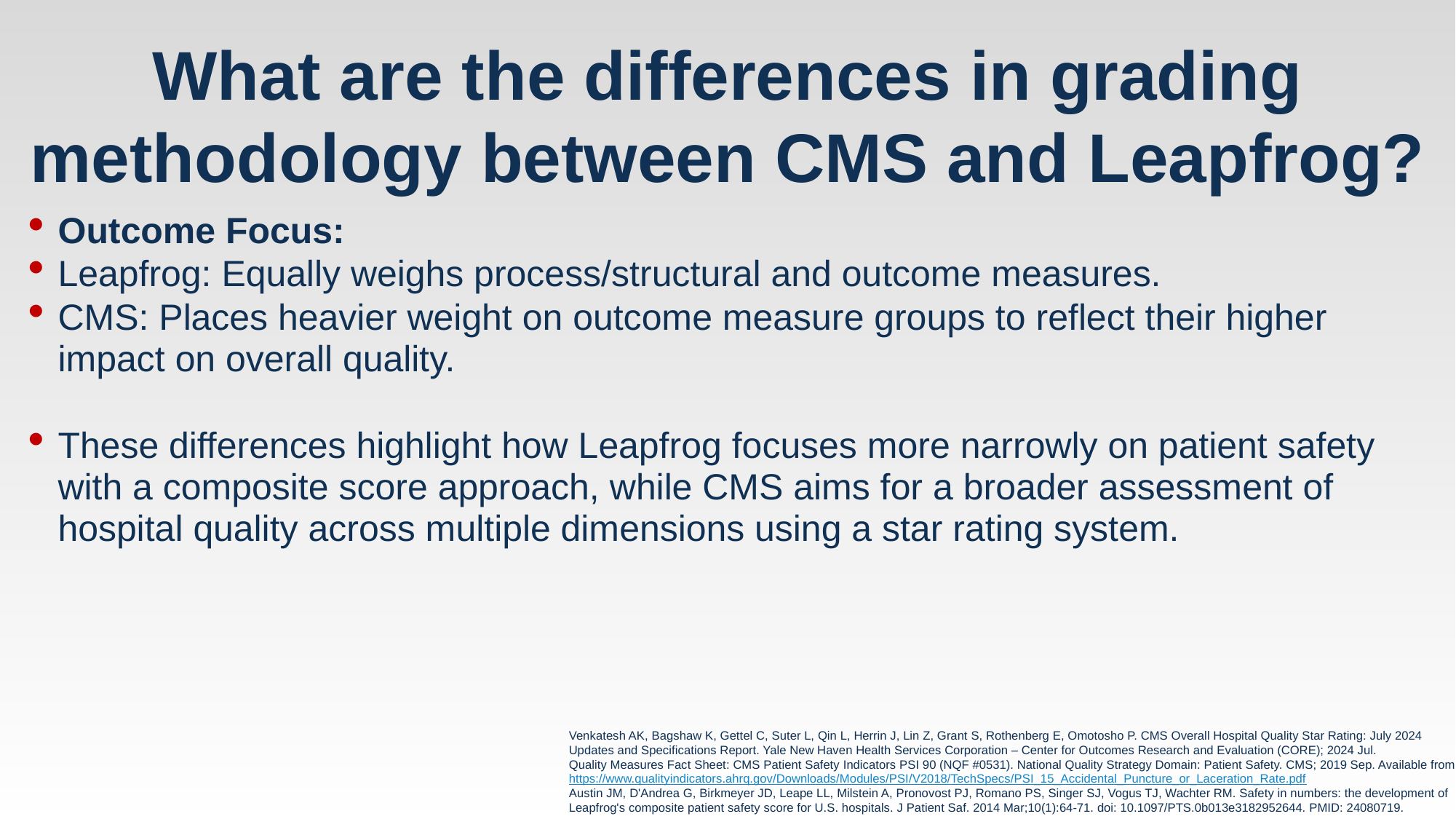

# What are the differences in grading methodology between CMS and Leapfrog?

Outcome Focus:
Leapfrog: Equally weighs process/structural and outcome measures.
CMS: Places heavier weight on outcome measure groups to reflect their higher impact on overall quality.

These differences highlight how Leapfrog focuses more narrowly on patient safety with a composite score approach, while CMS aims for a broader assessment of hospital quality across multiple dimensions using a star rating system.

Venkatesh AK, Bagshaw K, Gettel C, Suter L, Qin L, Herrin J, Lin Z, Grant S, Rothenberg E, Omotosho P. CMS Overall Hospital Quality Star Rating: July 2024 Updates and Specifications Report. Yale New Haven Health Services Corporation – Center for Outcomes Research and Evaluation (CORE); 2024 Jul.
Quality Measures Fact Sheet: CMS Patient Safety Indicators PSI 90 (NQF #0531). National Quality Strategy Domain: Patient Safety. CMS; 2019 Sep. Available from: https://www.qualityindicators.ahrq.gov/Downloads/Modules/PSI/V2018/TechSpecs/PSI_15_Accidental_Puncture_or_Laceration_Rate.pdf
Austin JM, D'Andrea G, Birkmeyer JD, Leape LL, Milstein A, Pronovost PJ, Romano PS, Singer SJ, Vogus TJ, Wachter RM. Safety in numbers: the development of Leapfrog's composite patient safety score for U.S. hospitals. J Patient Saf. 2014 Mar;10(1):64-71. doi: 10.1097/PTS.0b013e3182952644. PMID: 24080719.